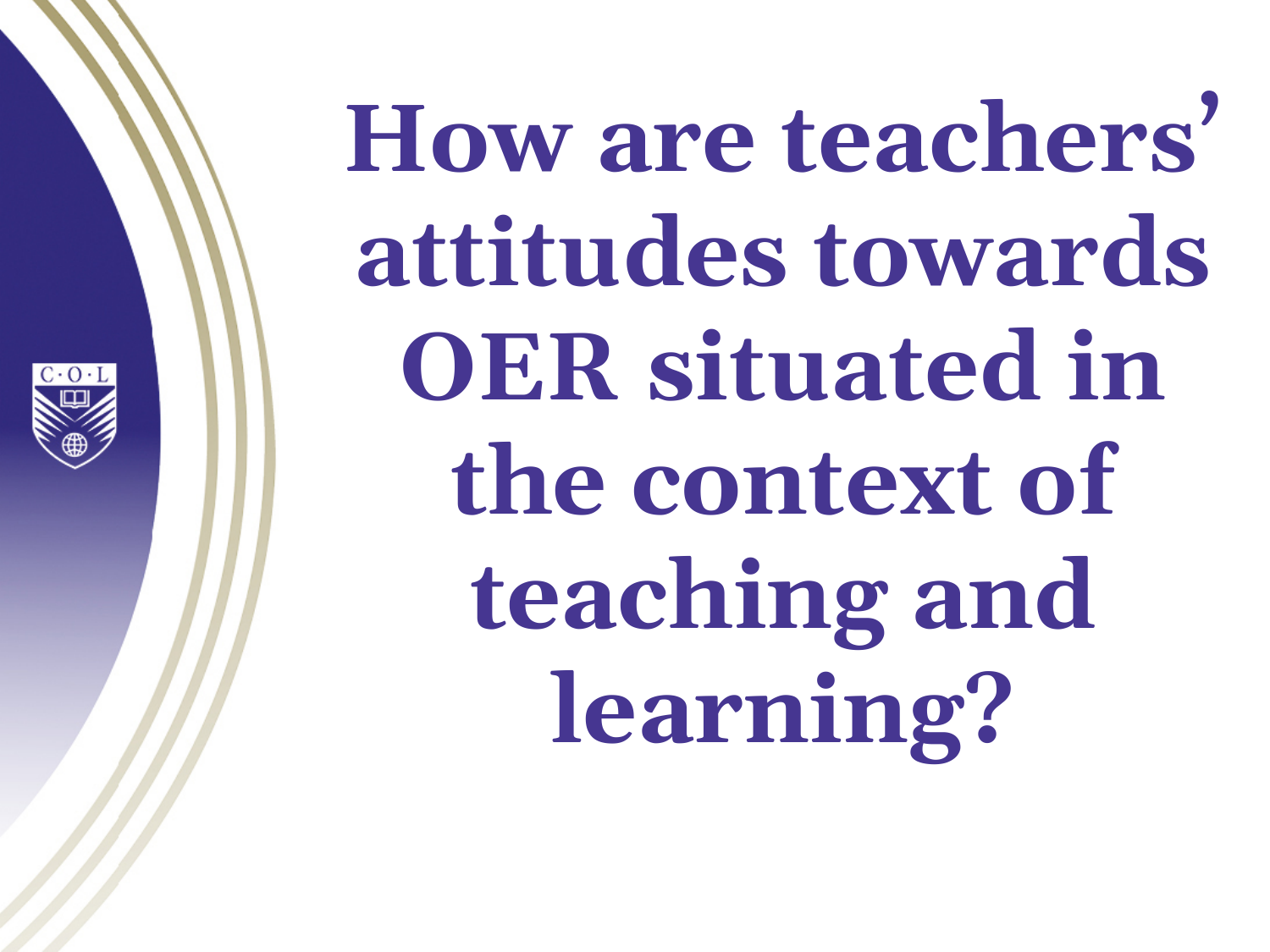

# How are teachers’ attitudes towards OER situated in the context of teaching and learning?